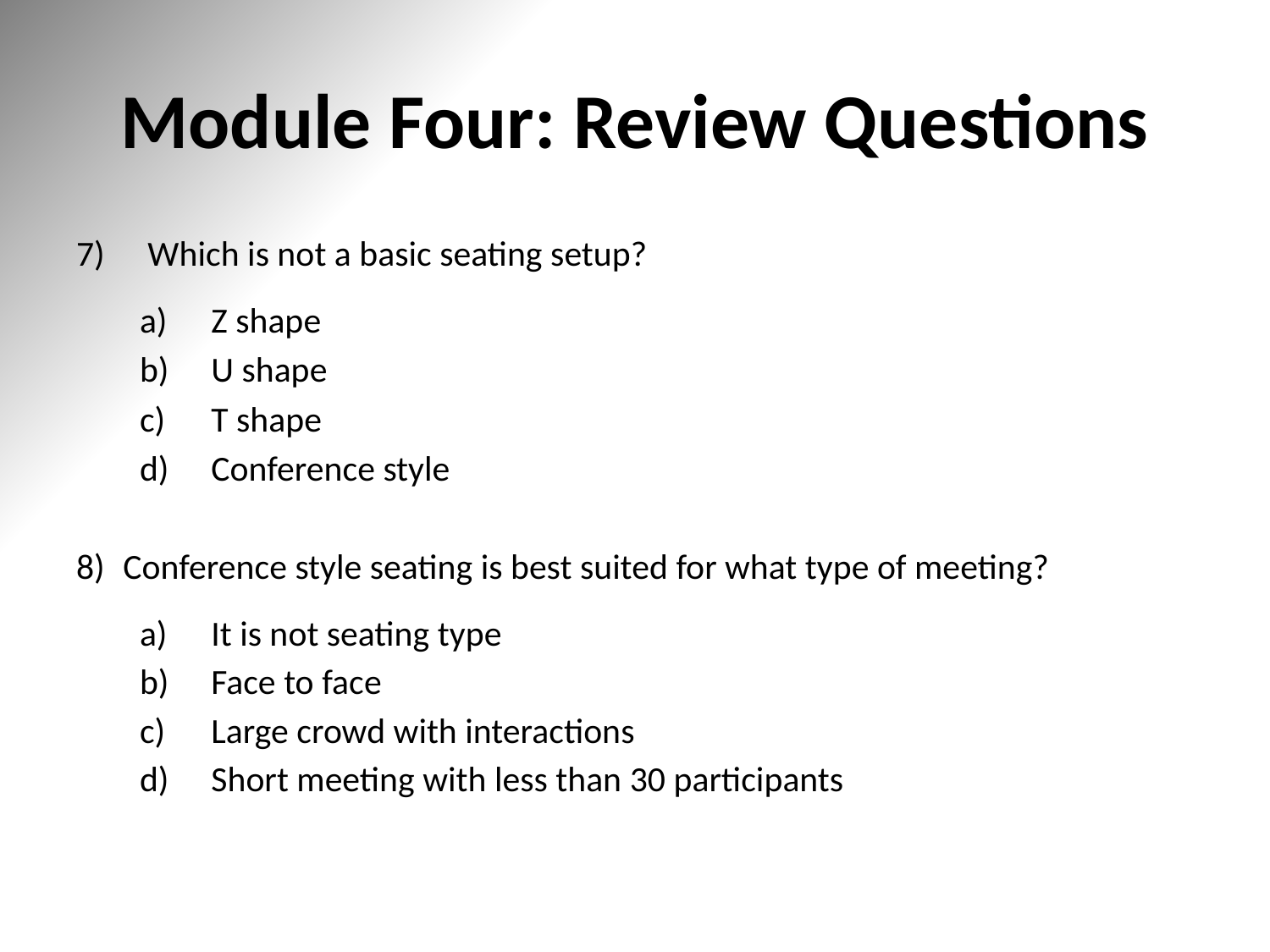

# Module Four: Review Questions
Which is not a basic seating setup?
Z shape
U shape
T shape
Conference style

Conference style seating is best suited for what type of meeting?
It is not seating type
Face to face
Large crowd with interactions
Short meeting with less than 30 participants